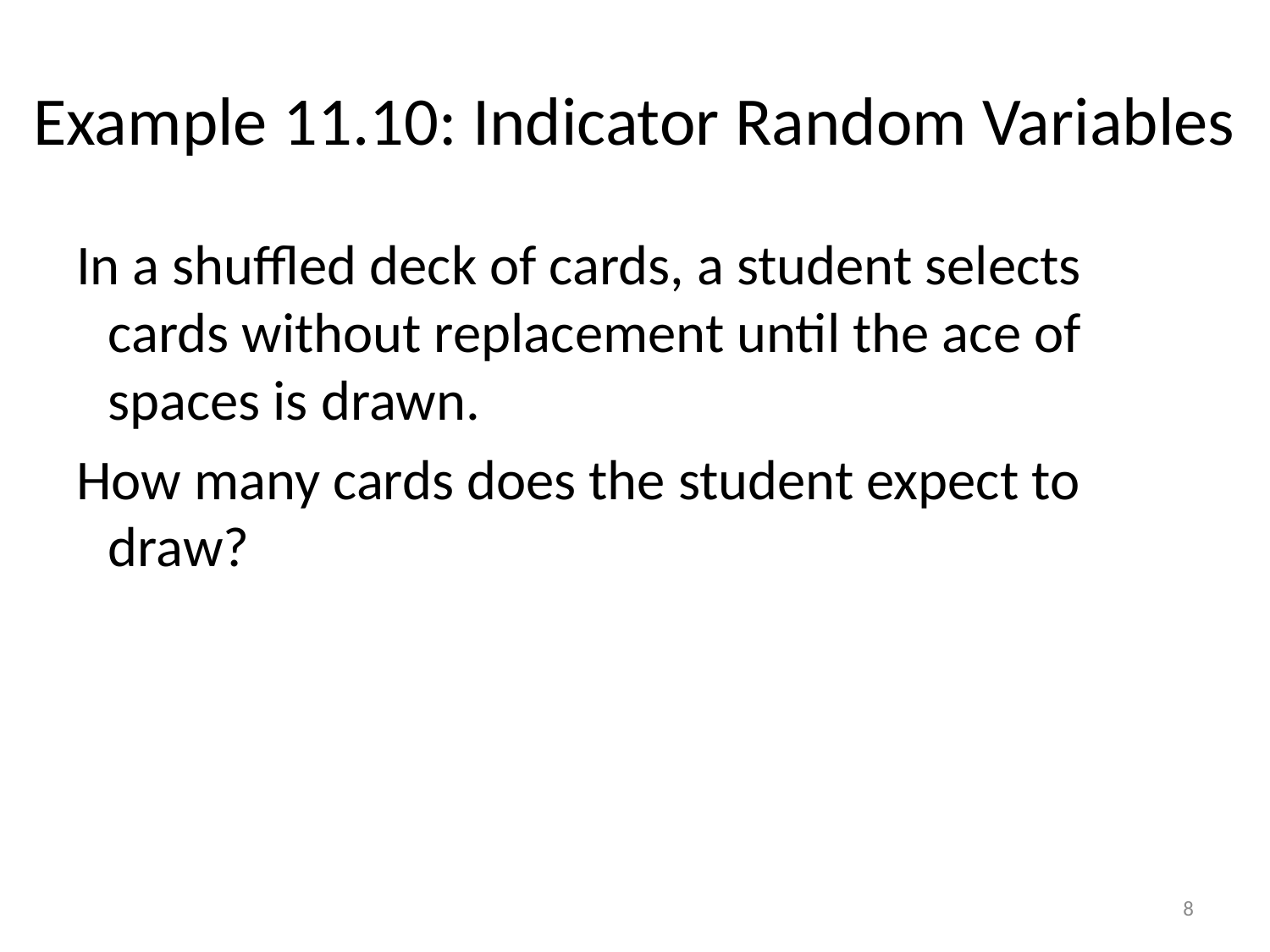

# Example 11.10: Indicator Random Variables
In a shuffled deck of cards, a student selects cards without replacement until the ace of spaces is drawn.
How many cards does the student expect to draw?

8